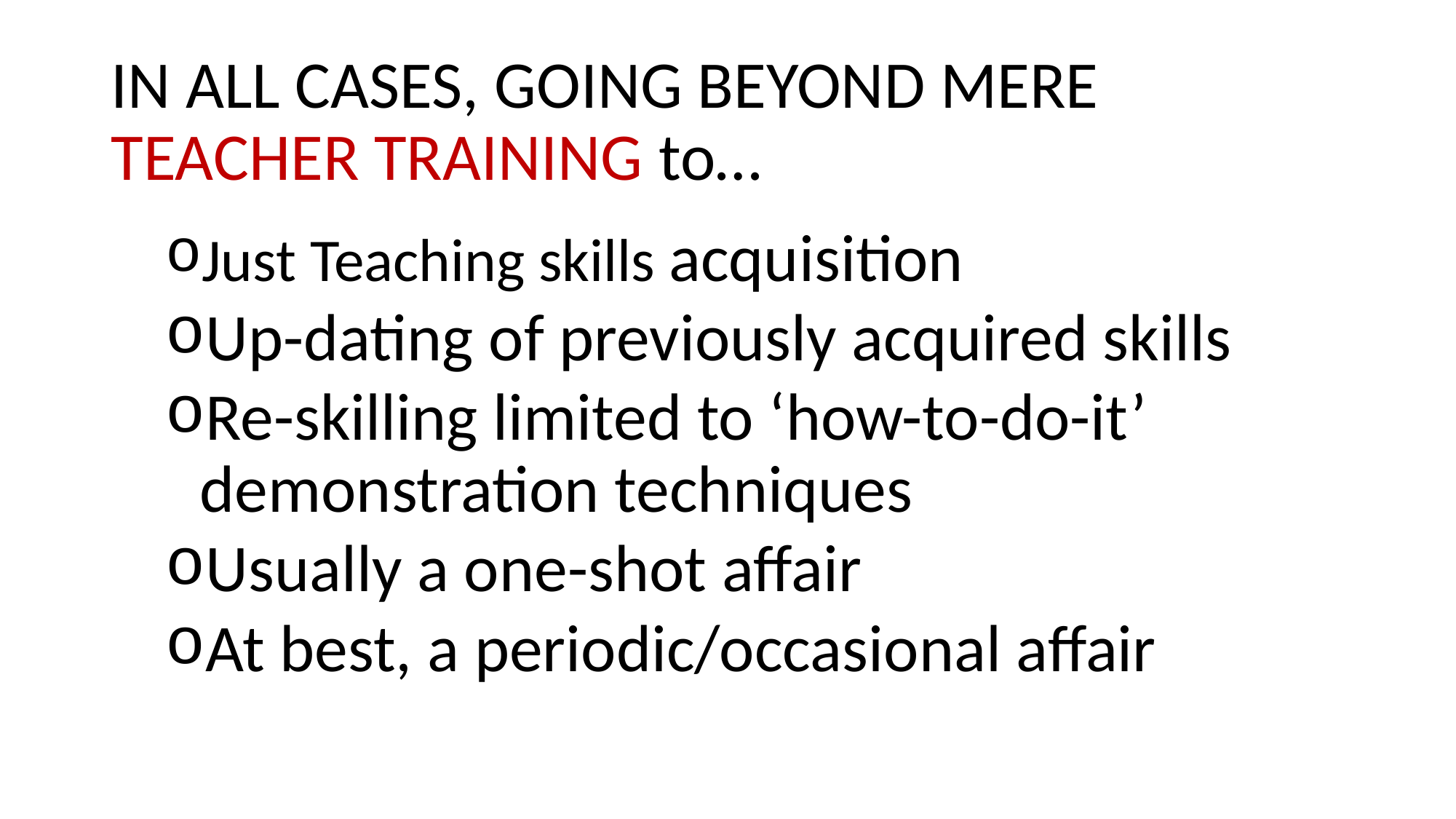

# IN ALL CASES, GOING BEYOND MERE TEACHER TRAINING to…
Just Teaching skills acquisition
Up-dating of previously acquired skills
Re-skilling limited to ‘how-to-do-it’ demonstration techniques
Usually a one-shot affair
At best, a periodic/occasional affair